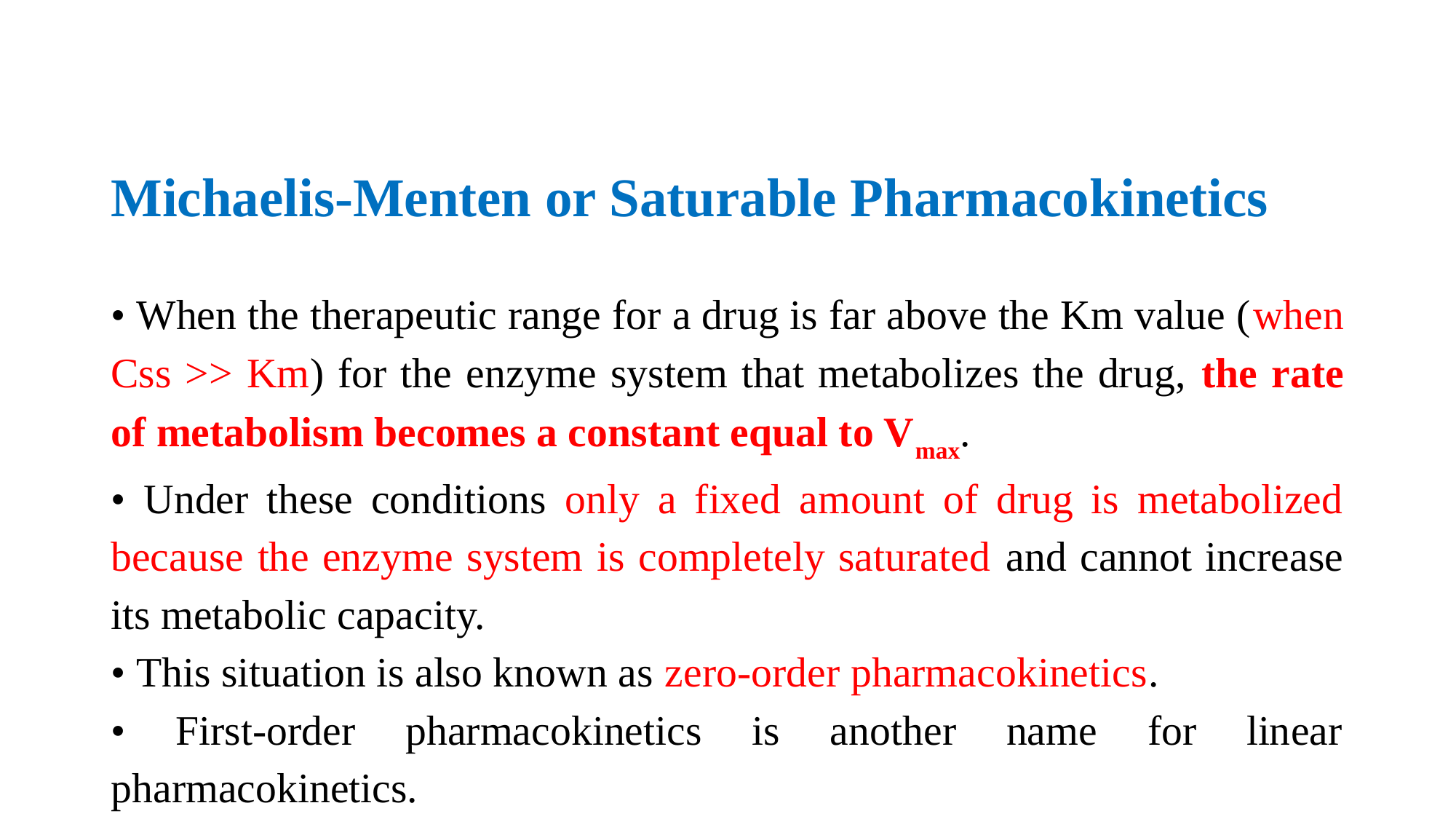

# Michaelis-Menten or Saturable Pharmacokinetics
• When the therapeutic range for a drug is far above the Km value (when Css >> Km) for the enzyme system that metabolizes the drug, the rate of metabolism becomes a constant equal to Vmax.
• Under these conditions only a fixed amount of drug is metabolized because the enzyme system is completely saturated and cannot increase its metabolic capacity.
• This situation is also known as zero-order pharmacokinetics.
• First-order pharmacokinetics is another name for linear pharmacokinetics.